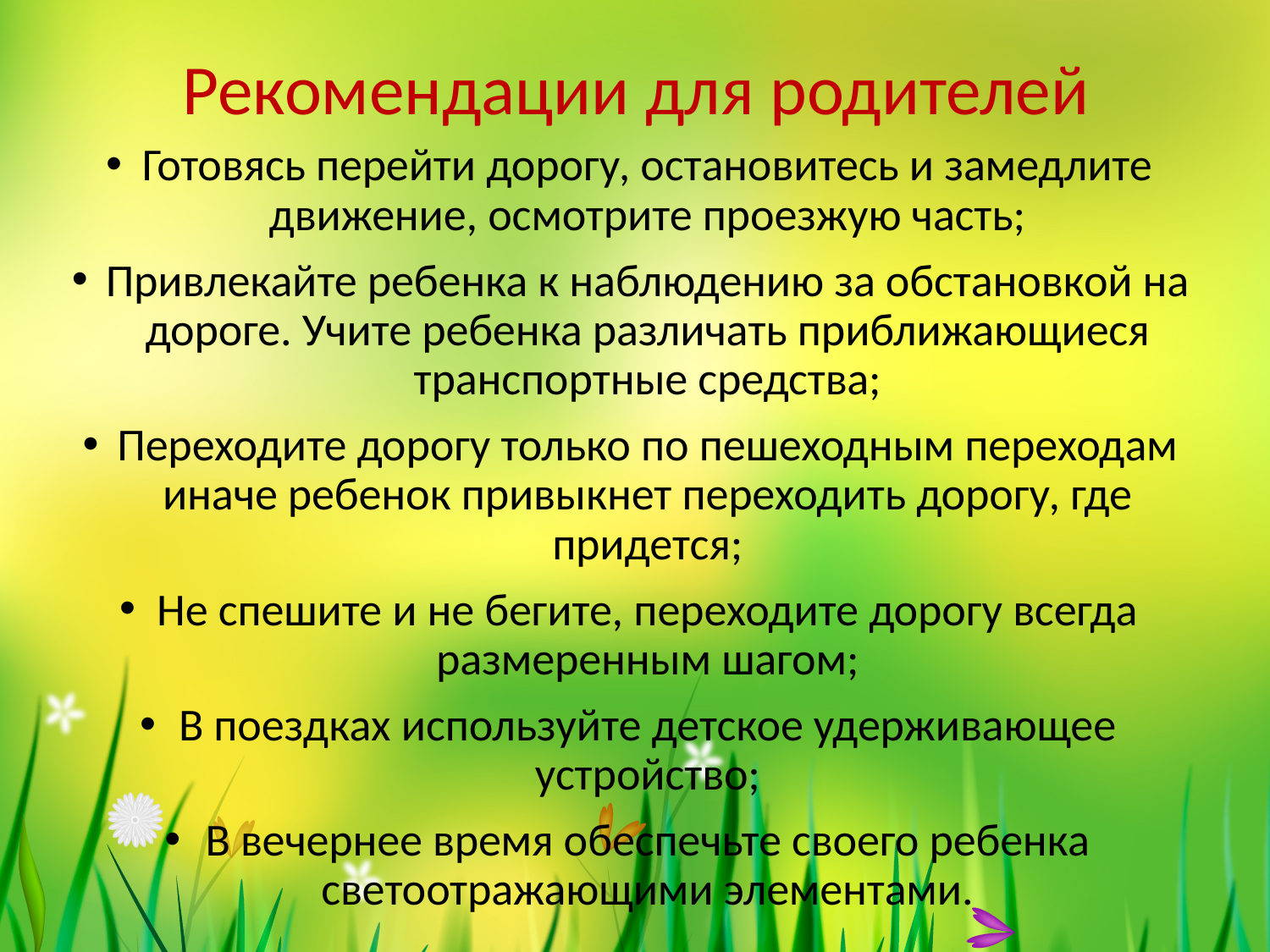

# Рекомендации для родителей
Готовясь перейти дорогу, остановитесь и замедлите движение, осмотрите проезжую часть;
Привлекайте ребенка к наблюдению за обстановкой на дороге. Учите ребенка различать приближающиеся транспортные средства;
Переходите дорогу только по пешеходным переходам иначе ребенок привыкнет переходить дорогу, где придется;
Не спешите и не бегите, переходите дорогу всегда размеренным шагом;
В поездках используйте детское удерживающее устройство;
В вечернее время обеспечьте своего ребенка светоотражающими элементами.